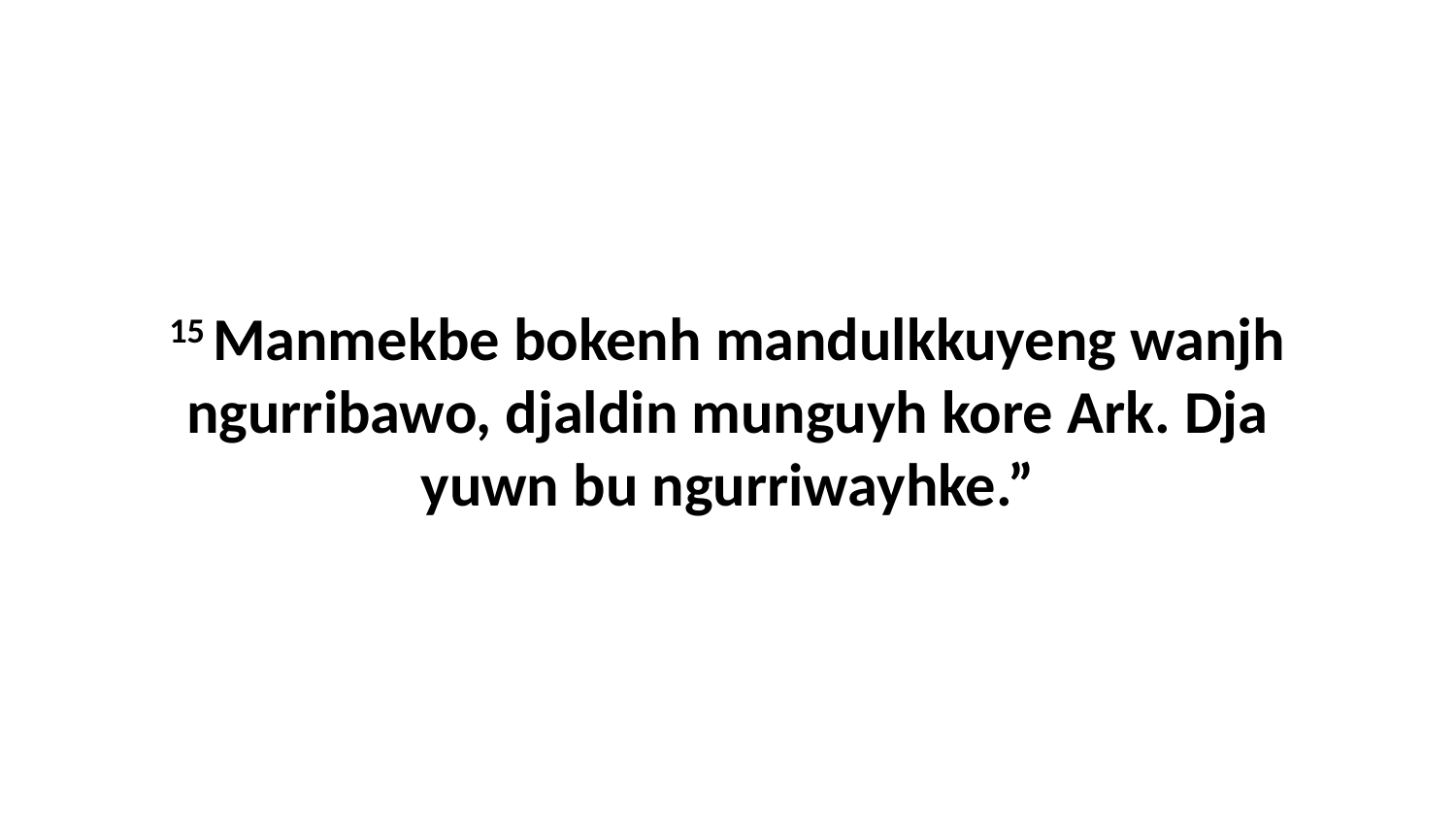

15 Manmekbe bokenh mandulkkuyeng wanjh ngurribawo, djaldin munguyh kore Ark. Dja yuwn bu ngurriwayhke.”